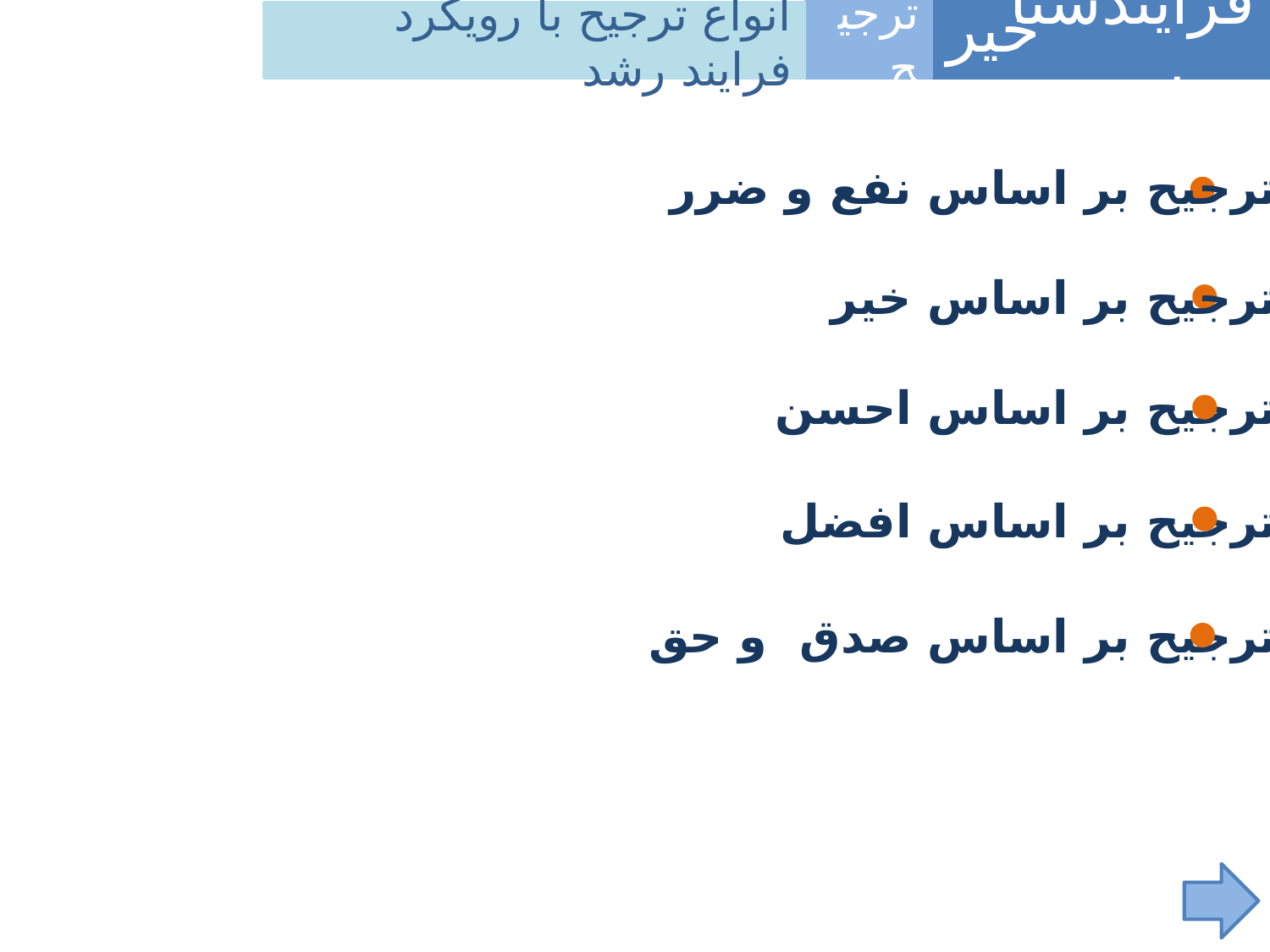

فرآیندشناسی
خیر
ترجیح
انواع ترجیح با رویکرد فرایند رشد

ترجیح بر اساس نفع و ضرر

ترجیح بر اساس خیر

ترجیح بر اساس احسن

ترجیح بر اساس افضل

ترجیح بر اساس صدق  و حق